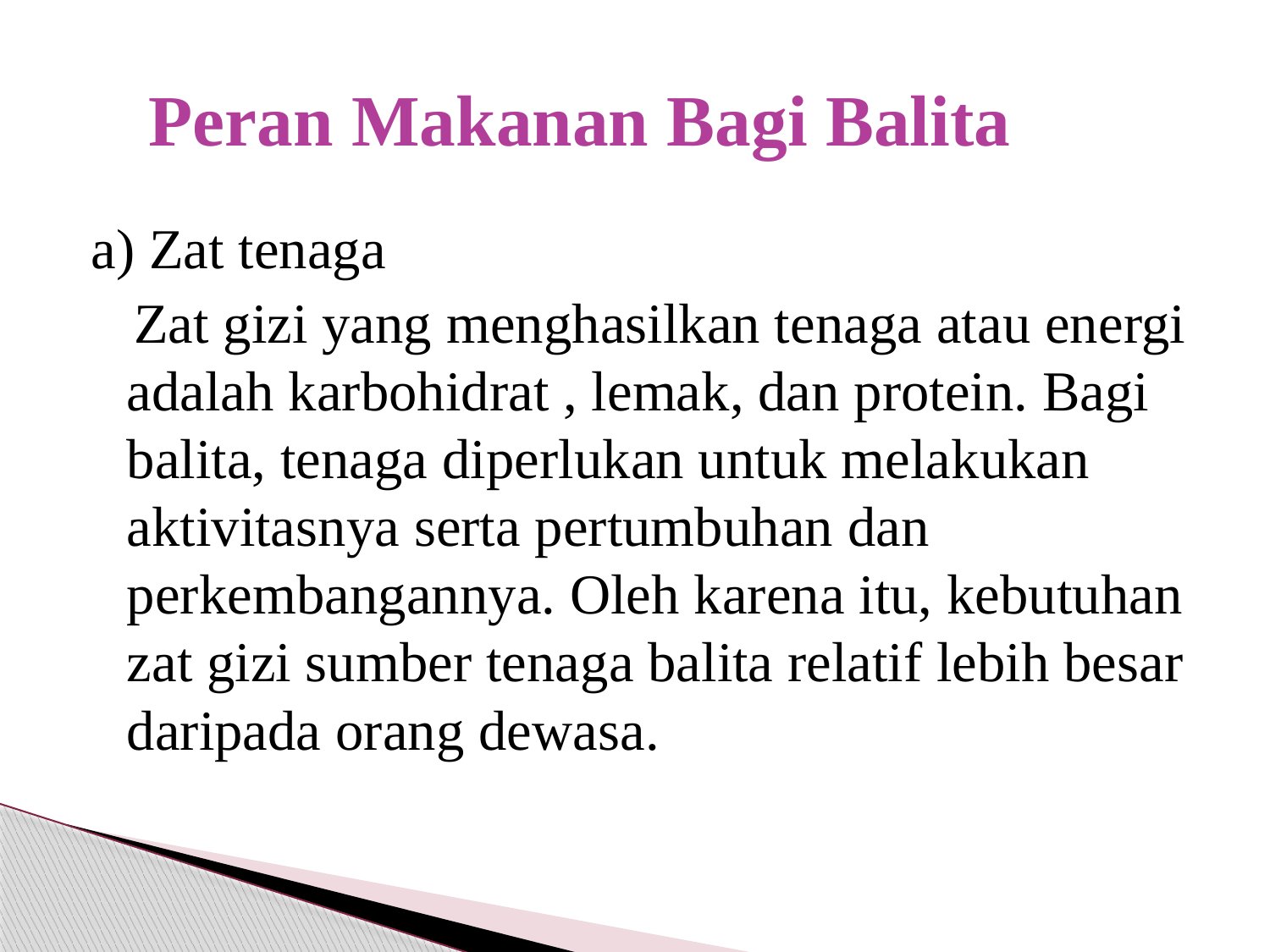

# Peran Makanan Bagi Balita
a) Zat tenaga
   Zat gizi yang menghasilkan tenaga atau energi adalah karbohidrat , lemak, dan protein. Bagi balita, tenaga diperlukan untuk melakukan aktivitasnya serta pertumbuhan dan perkembangannya. Oleh karena itu, kebutuhan zat gizi sumber tenaga balita relatif lebih besar daripada orang dewasa.